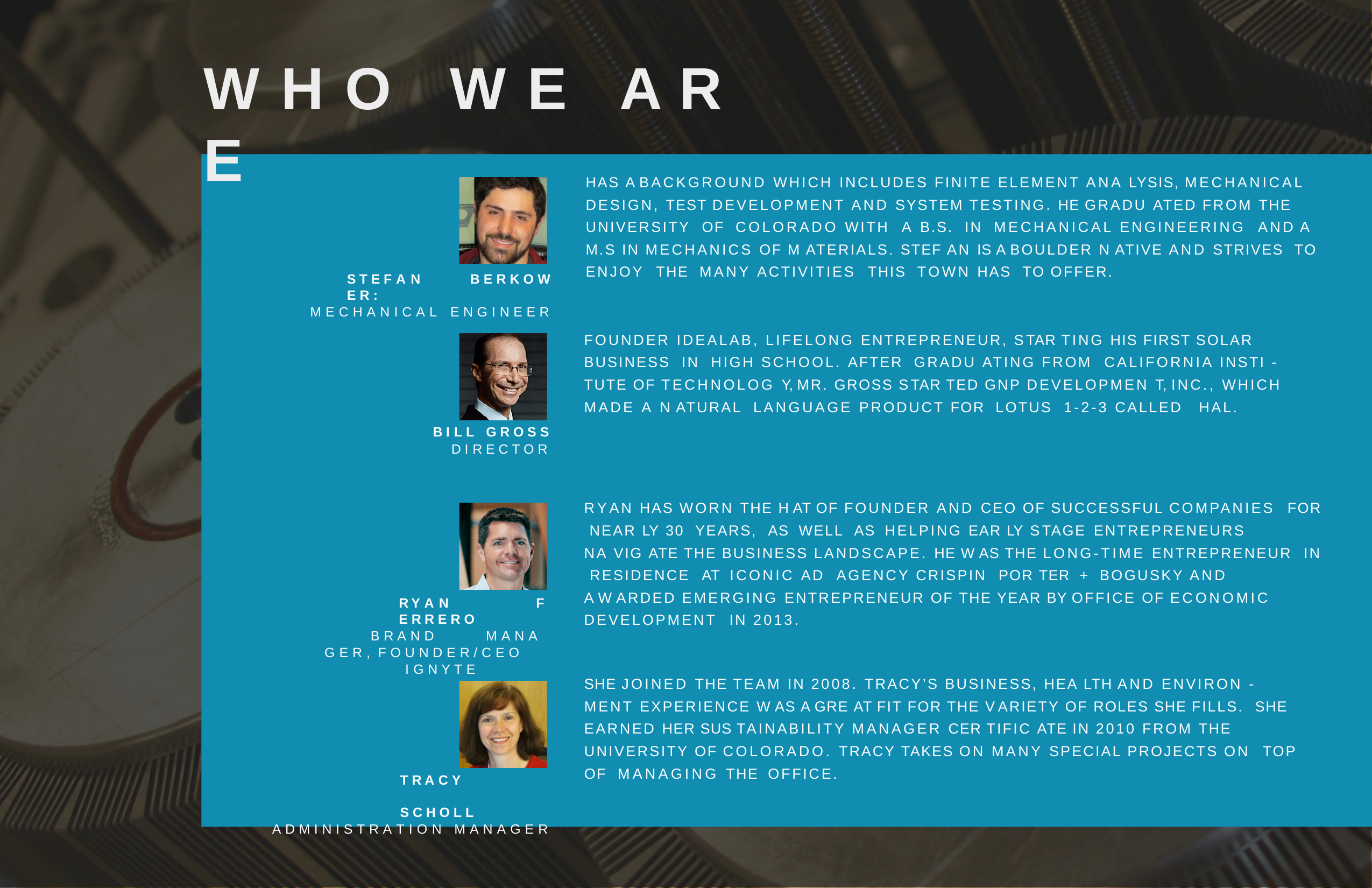

# W H O	W E	A R E

HAS A BACKGROUND WHICH INCLUDES FINITE ELEMENT ANA LYSIS, MECHANICAL  DESIGN, TEST DEVELOPMENT AND SYSTEM TESTING. HE GRADU ATED FROM THE  UNIVERSITY  OF  COLORADO WITH  A  B.S.  IN  MECHANICAL ENGINEERING  AND A
M.S IN MECHANICS OF M ATERIALS. STEF AN IS A BOULDER N ATIVE AND STRIVES  TO  ENJOY  THE  MANY ACTIVITIES  THIS  TOWN HAS  TO OFFER.

S T E F A N	B E R K O W E R :
M E C H A N I C A L	E N G I N E E R
FOUNDER IDEALAB, LIFELONG ENTREPRENEUR, S TAR TING HIS FIRST SOLAR  BUSINESS  IN  HIGH SCHOOL. AFTER  GRADU ATING FROM  CALIFORNIA INSTI -
TUTE OF TECHNOLOG Y, MR. GROSS S TAR TED GNP DEVELOPMEN T, INC., WHICH  MADE A  N ATURAL  LANGUAGE PRODUCT FOR  LOTUS  1-2-3 CALLED  HAL.
B I L L	G R O S S
D I R E C T O R

R Y AN HAS WORN THE H AT OF FOUNDER AND CEO OF SUCCESSFUL COMPANIES  FOR  NEAR LY  30  YEARS,  AS  WELL  AS  HELPING EAR LY  S TAGE ENTREPRENEURS
NA VIG ATE THE BUSINESS LANDSCAPE. HE W AS THE LONG-TIME ENTREPRENEUR  IN  RESIDENCE  AT  ICONIC AD  AGENCY CRISPIN  POR TER  +  BOGUSKY AND
A W ARDED EMERGING ENTREPRENEUR OF THE YEAR BY OFFICE OF ECONOMIC  DEVELOPMENT  IN 2013.

R Y A N	F E R R E R O
B R A N D	M A N A G E R ,  F O U N D E R / C E O	I G N Y T E
SHE JOINED THE TEAM IN 2008. TRACY’S BUSINESS, HEA LTH AND ENVIRON -  MENT EXPERIENCE W AS A GRE AT FIT FOR THE V ARIETY OF ROLES SHE FILLS.  SHE EARNED HER SUS TAINABILITY MANAGER CER TIFIC ATE IN 2010 FROM THE  UNIVERSITY OF COLORADO. TRACY TAKES ON MANY SPECIAL PROJECTS ON  TOP  OF  MANAGING THE OFFICE.

T R A C Y	S C H O L L
A D M I N I S T R A T I O N	M A N A G E R